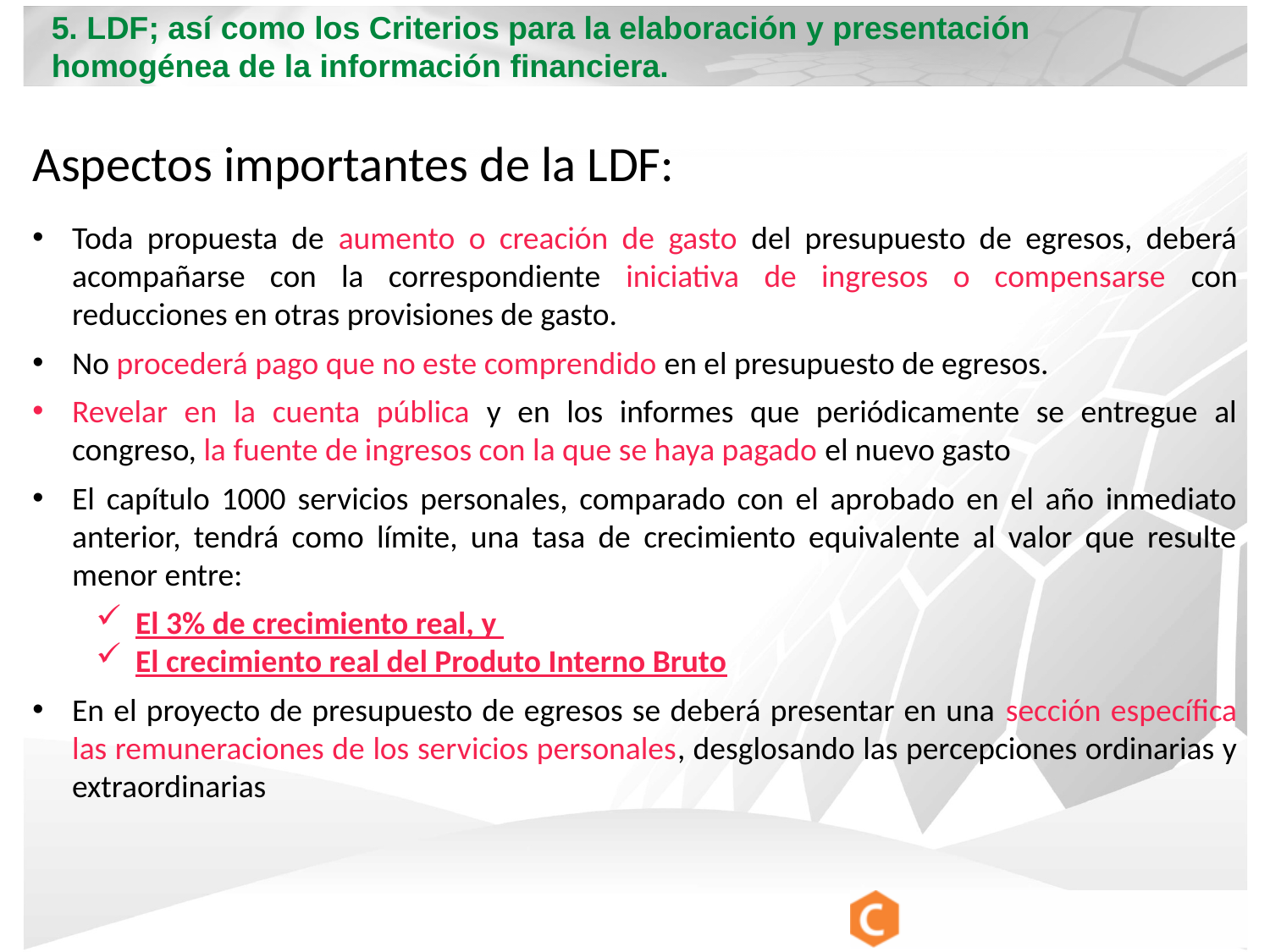

5. LDF; así como los Criterios para la elaboración y presentación homogénea de la información financiera.
Aspectos importantes de la LDF:
Toda propuesta de aumento o creación de gasto del presupuesto de egresos, deberá acompañarse con la correspondiente iniciativa de ingresos o compensarse con reducciones en otras provisiones de gasto.

No procederá pago que no este comprendido en el presupuesto de egresos.

Revelar en la cuenta pública y en los informes que periódicamente se entregue al congreso, la fuente de ingresos con la que se haya pagado el nuevo gasto

El capítulo 1000 servicios personales, comparado con el aprobado en el año inmediato anterior, tendrá como límite, una tasa de crecimiento equivalente al valor que resulte menor entre:

El 3% de crecimiento real, y
El crecimiento real del Produto Interno Bruto

En el proyecto de presupuesto de egresos se deberá presentar en una sección específica las remuneraciones de los servicios personales, desglosando las percepciones ordinarias y extraordinarias